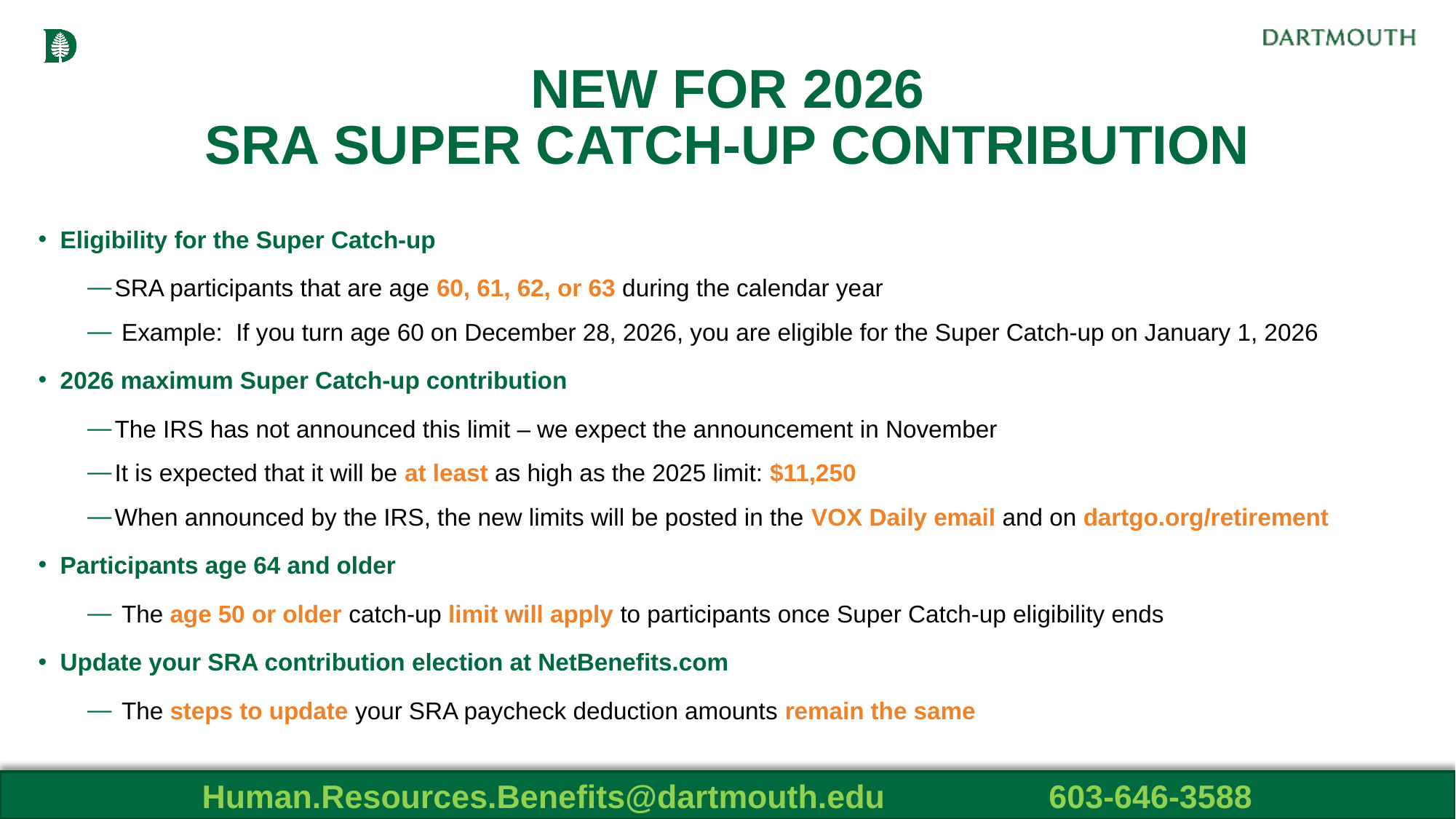

# NEW FOR 2026 SRA SUPER CATCH-UP CONTRIBUTION
Eligibility for the Super Catch-up
SRA participants that are age 60, 61, 62, or 63 during the calendar year
 Example:  If you turn age 60 on December 28, 2026, you are eligible for the Super Catch-up on January 1, 2026
2026 maximum Super Catch-up contribution
The IRS has not announced this limit – we expect the announcement in November
It is expected that it will be at least as high as the 2025 limit: $11,250
When announced by the IRS, the new limits will be posted in the VOX Daily email and on dartgo.org/retirement
Participants age 64 and older
 The age 50 or older catch-up limit will apply to participants once Super Catch-up eligibility ends
Update your SRA contribution election at NetBenefits.com
 The steps to update your SRA paycheck deduction amounts remain the same

Human.Resources.Benefits@dartmouth.edu                  603-646-3588
54